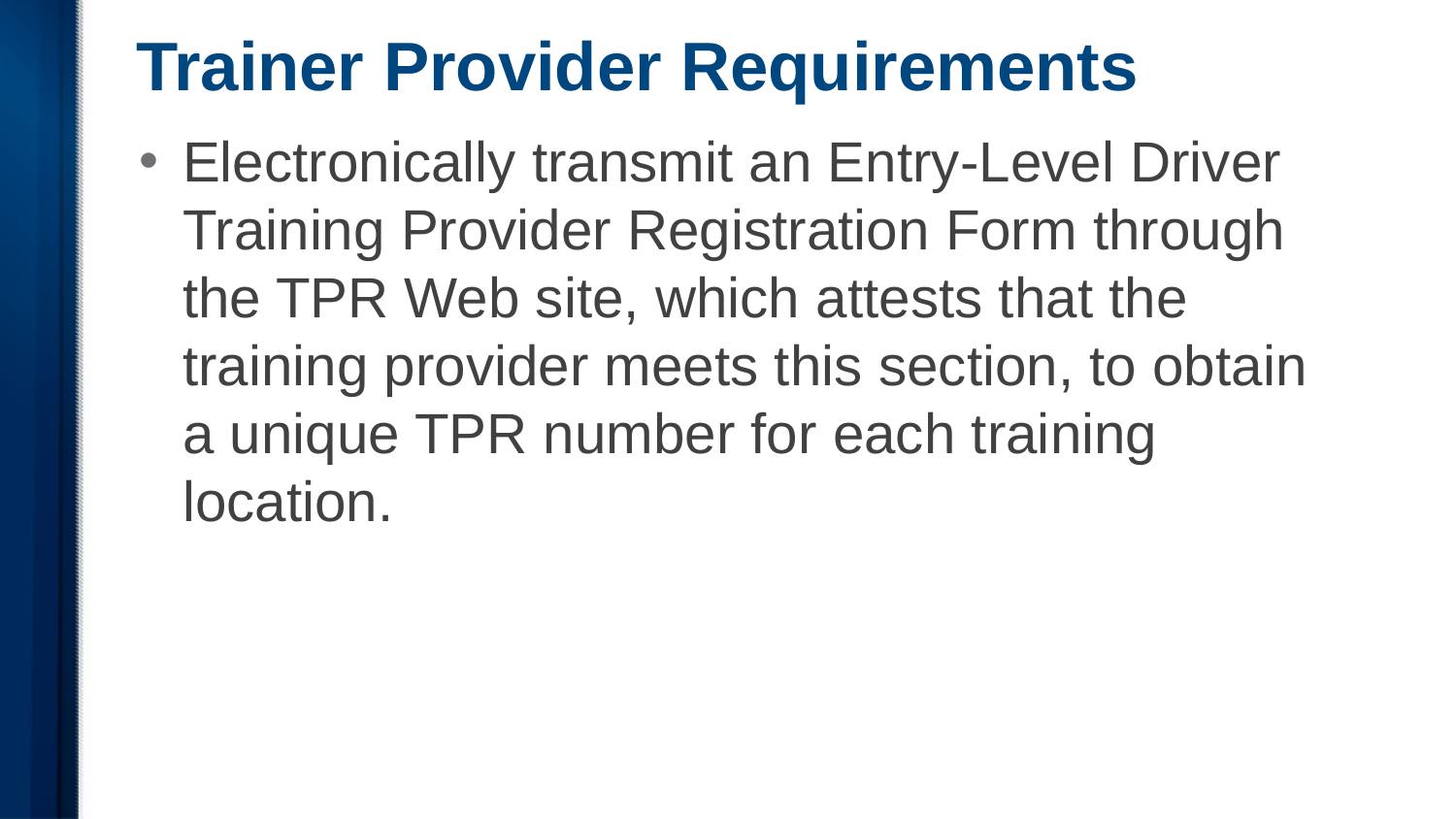

# Trainer Provider Requirements
Electronically transmit an Entry-Level Driver Training Provider Registration Form through the TPR Web site, which attests that the training provider meets this section, to obtain a unique TPR number for each training location.